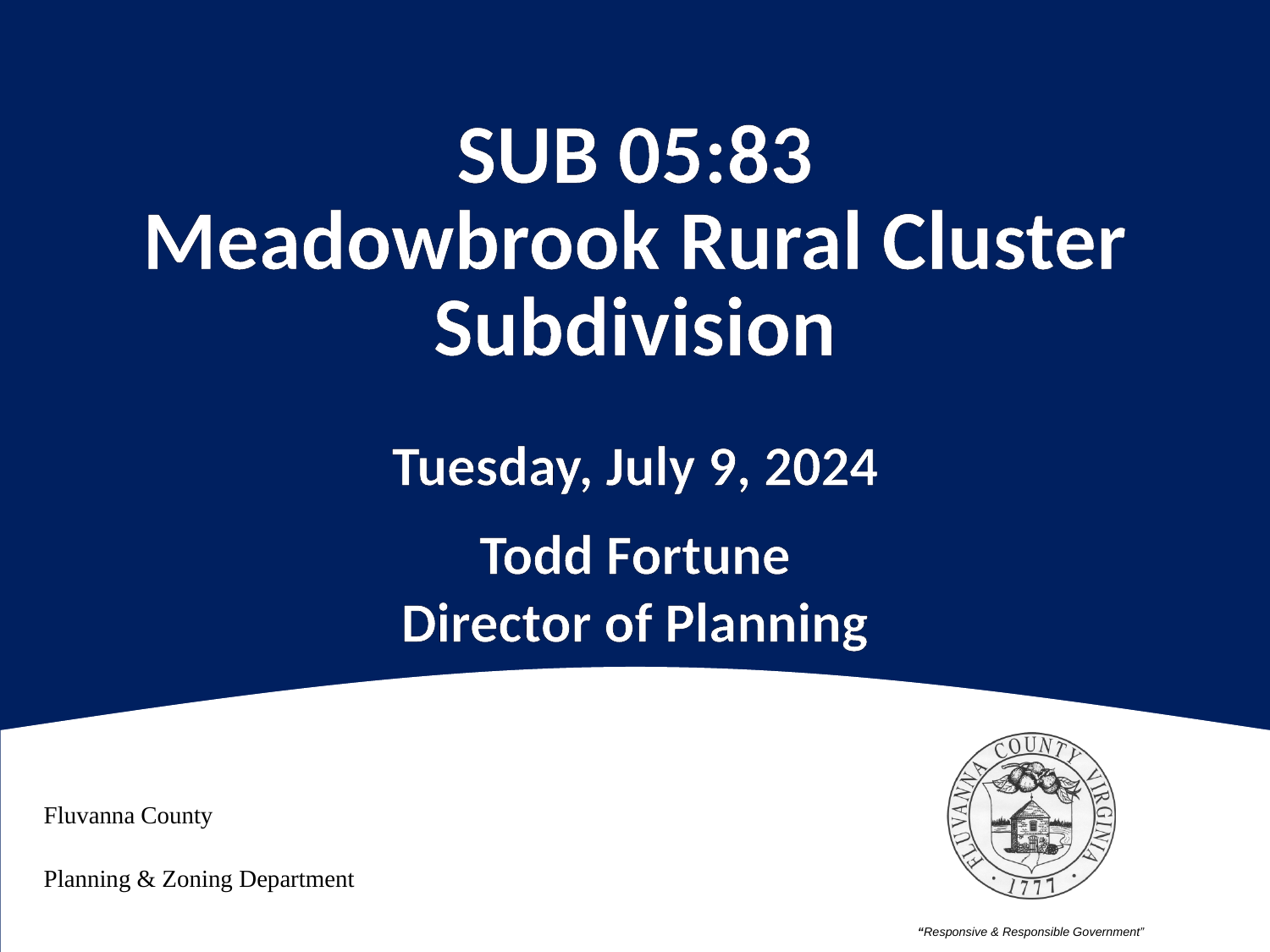

# SUB 05:83 Meadowbrook Rural Cluster Subdivision

Tuesday, July 9, 2024
Todd Fortune
Director of Planning